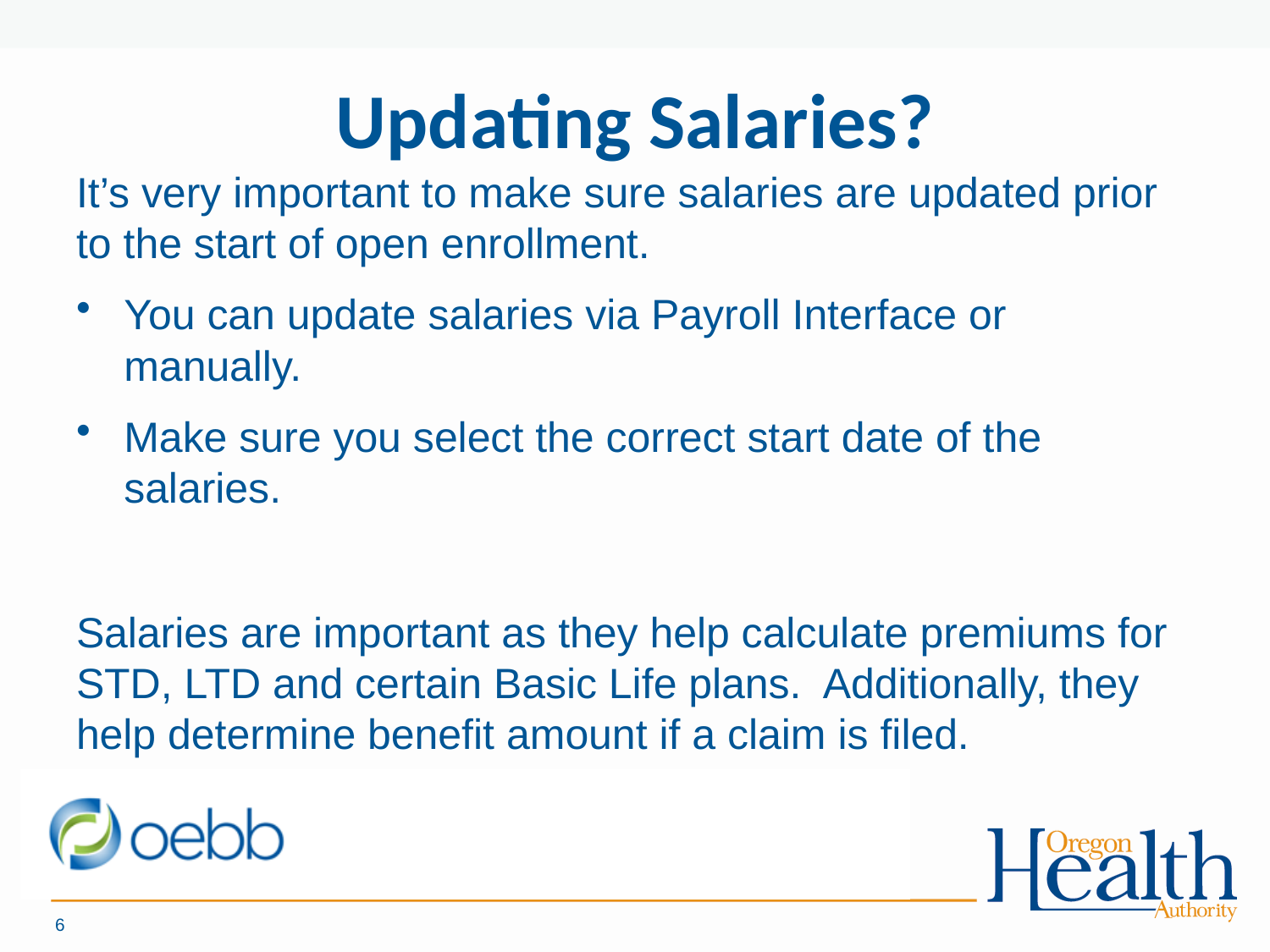

# Updating Salaries?
It’s very important to make sure salaries are updated prior to the start of open enrollment.
You can update salaries via Payroll Interface or manually.
Make sure you select the correct start date of the salaries.

Salaries are important as they help calculate premiums for STD, LTD and certain Basic Life plans.  Additionally, they help determine benefit amount if a claim is filed.
6